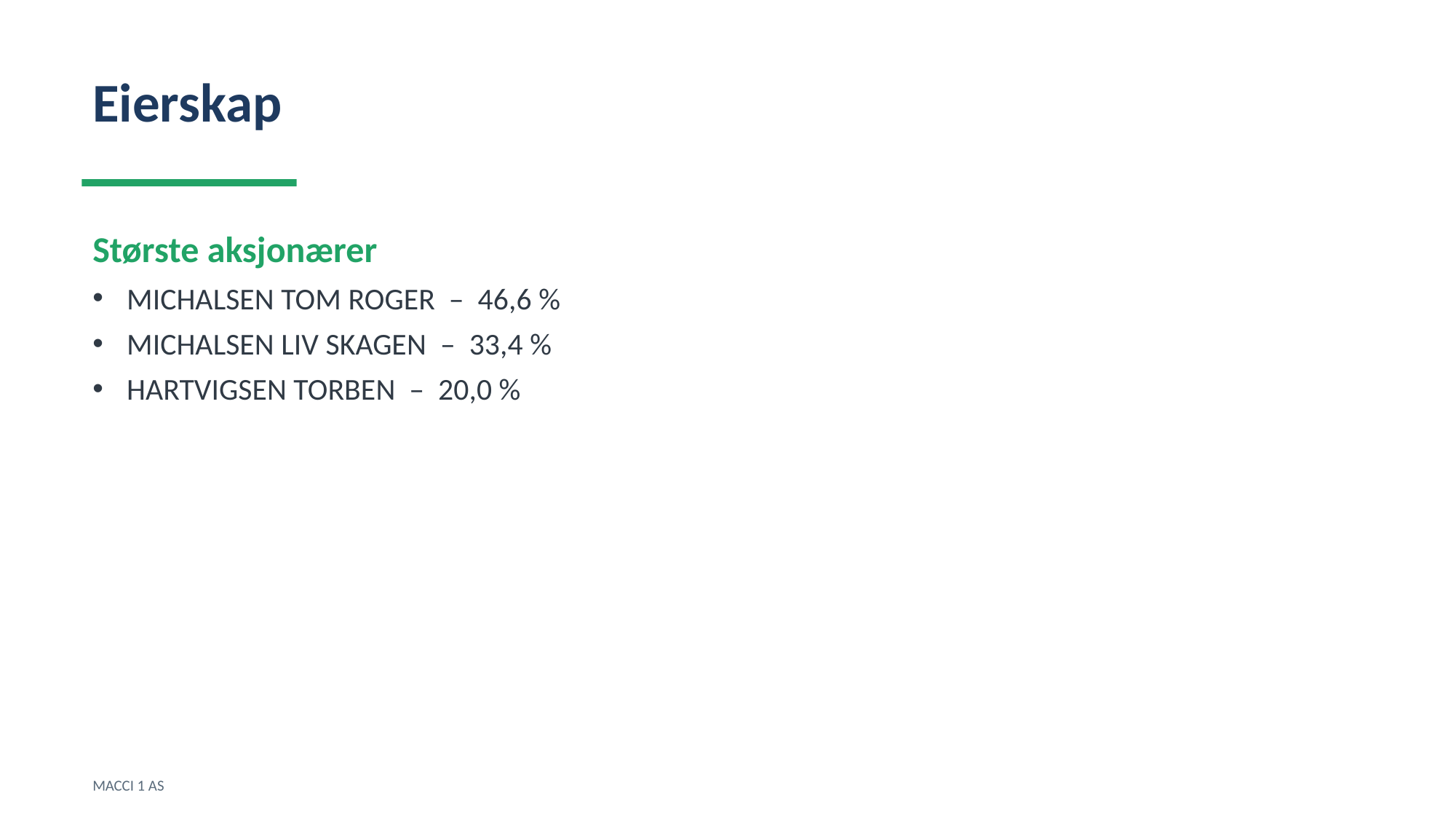

Eierskap

Største aksjonærer
MICHALSEN TOM ROGER  –  46,6 %
MICHALSEN LIV SKAGEN  –  33,4 %
HARTVIGSEN TORBEN  –  20,0 %
MACCI 1 AS